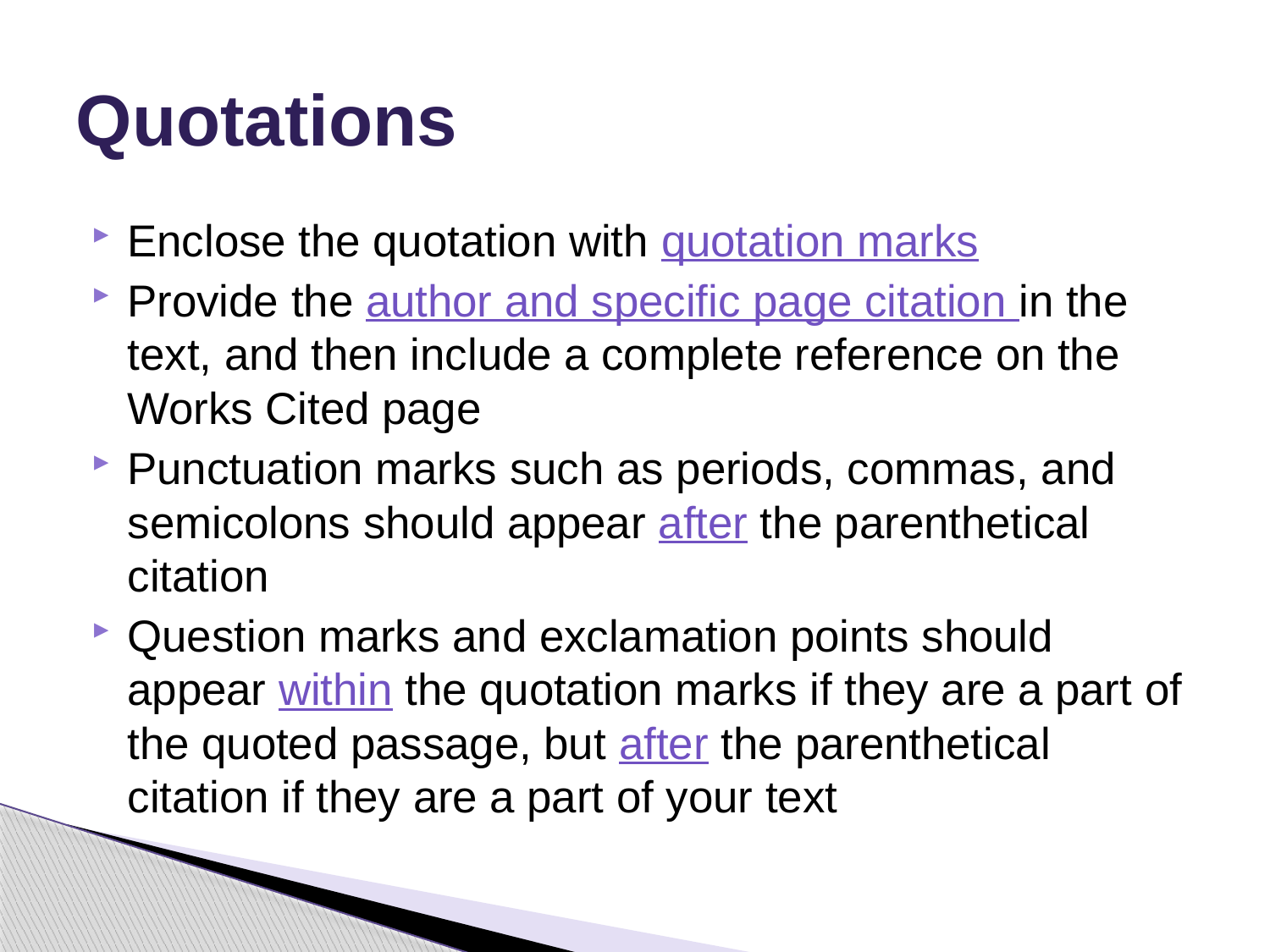

# Quotations
Enclose the quotation with quotation marks
Provide the author and specific page citation in the text, and then include a complete reference on the Works Cited page
Punctuation marks such as periods, commas, and semicolons should appear after the parenthetical citation
Question marks and exclamation points should appear within the quotation marks if they are a part of the quoted passage, but after the parenthetical citation if they are a part of your text